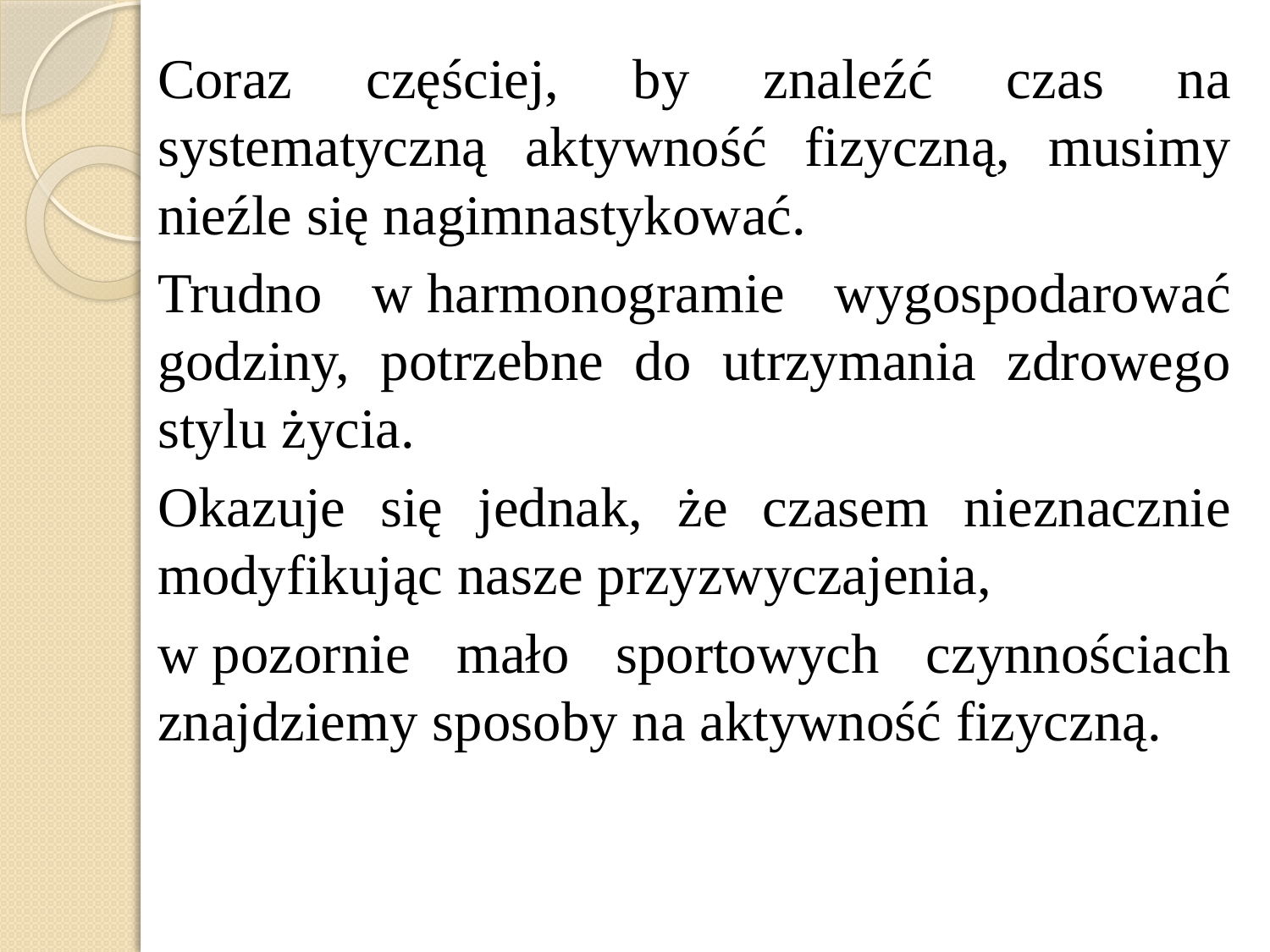

Coraz częściej, by znaleźć czas na systematyczną aktywność fizyczną, musimy nieźle się nagimnastykować.
Trudno w harmonogramie wygospodarować godziny, potrzebne do utrzymania zdrowego stylu życia.
Okazuje się jednak, że czasem nieznacznie modyfikując nasze przyzwyczajenia,
w pozornie mało sportowych czynnościach znajdziemy sposoby na aktywność fizyczną.